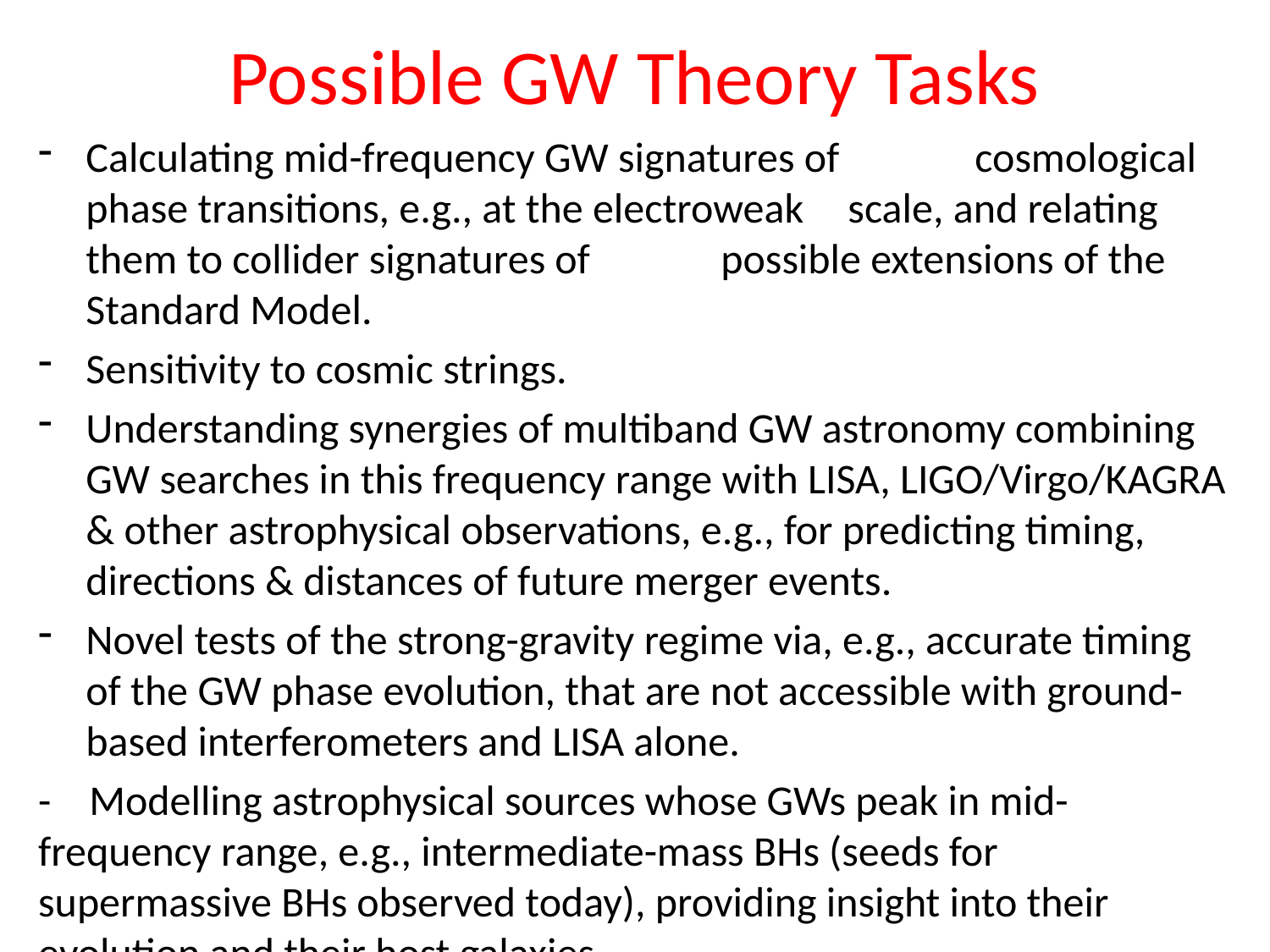

# Possible GW Theory Tasks
Calculating mid-frequency GW signatures of 	cosmological phase transitions, e.g., at the electroweak 	scale, and relating them to collider signatures of 	possible extensions of the Standard Model.
Sensitivity to cosmic strings.
Understanding synergies of multiband GW astronomy combining GW searches in this frequency range with LISA, LIGO/Virgo/KAGRA & other astrophysical observations, e.g., for predicting timing, directions & distances of future merger events.
Novel tests of the strong-gravity regime via, e.g., accurate timing of the GW phase evolution, that are not accessible with ground-based interferometers and LISA alone.
-    Modelling astrophysical sources whose GWs peak in mid-	frequency range, e.g., intermediate-mass BHs (seeds for 	supermassive BHs observed today), providing insight into their 	evolution and their host galaxies.